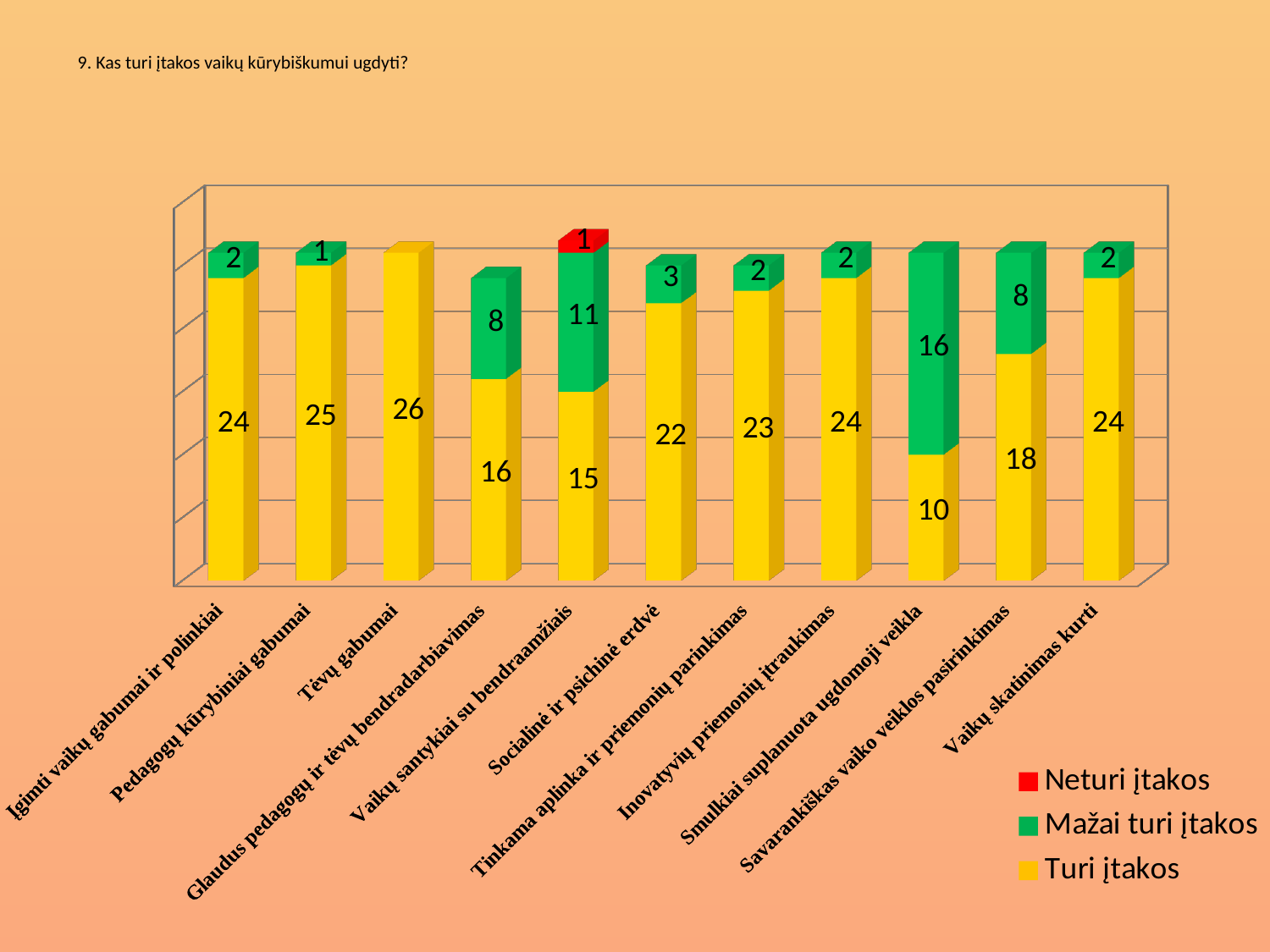

# 9. Kas turi įtakos vaikų kūrybiškumui ugdyti?

[unsupported chart]